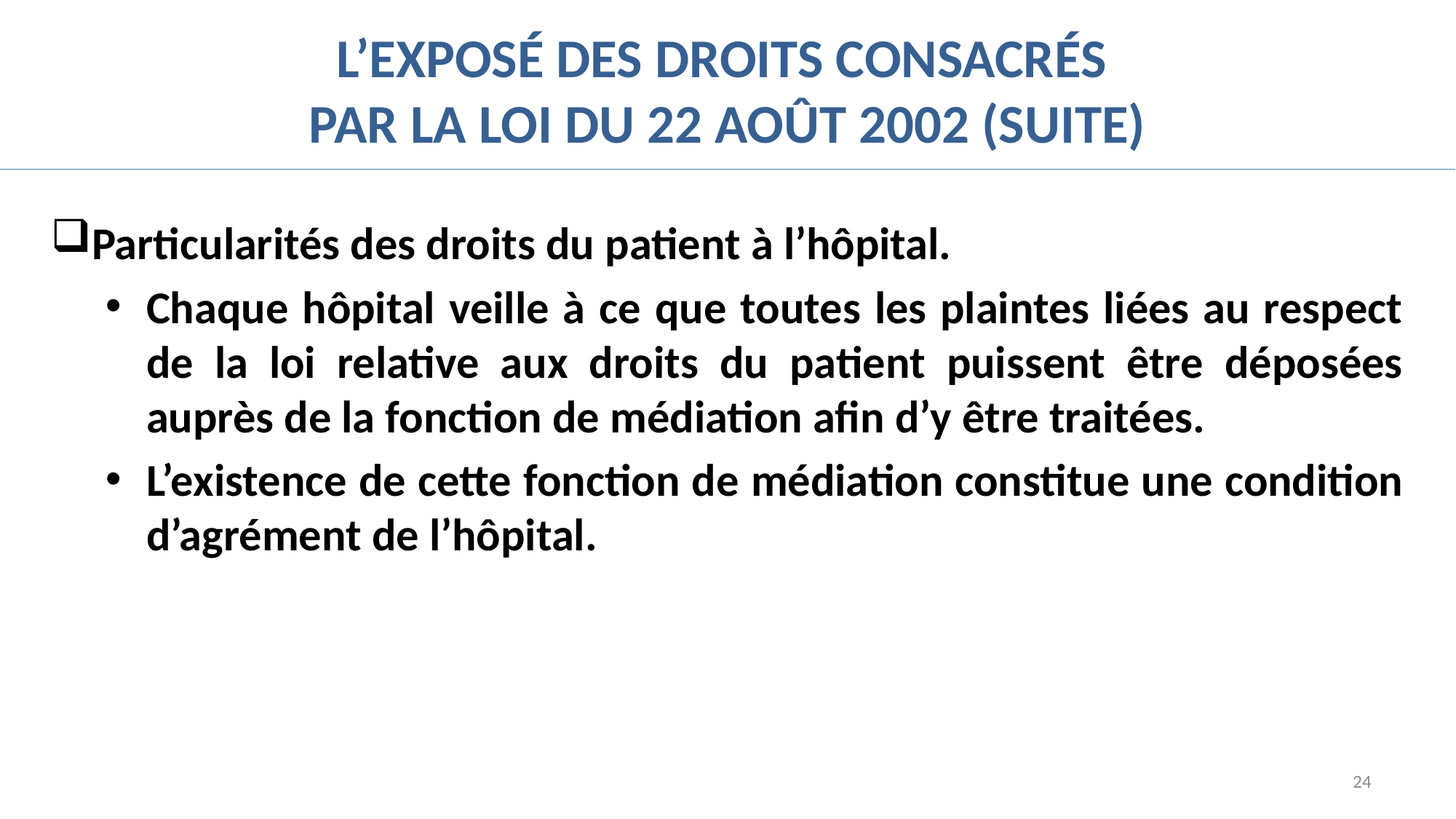

# L’exposé des droits consacrés par la loi du 22 août 2002 (suite)
Particularités des droits du patient à l’hôpital.
Chaque hôpital veille à ce que toutes les plaintes liées au respect de la loi relative aux droits du patient puissent être déposées auprès de la fonction de médiation afin d’y être traitées.
L’existence de cette fonction de médiation constitue une condition d’agrément de l’hôpital.
24